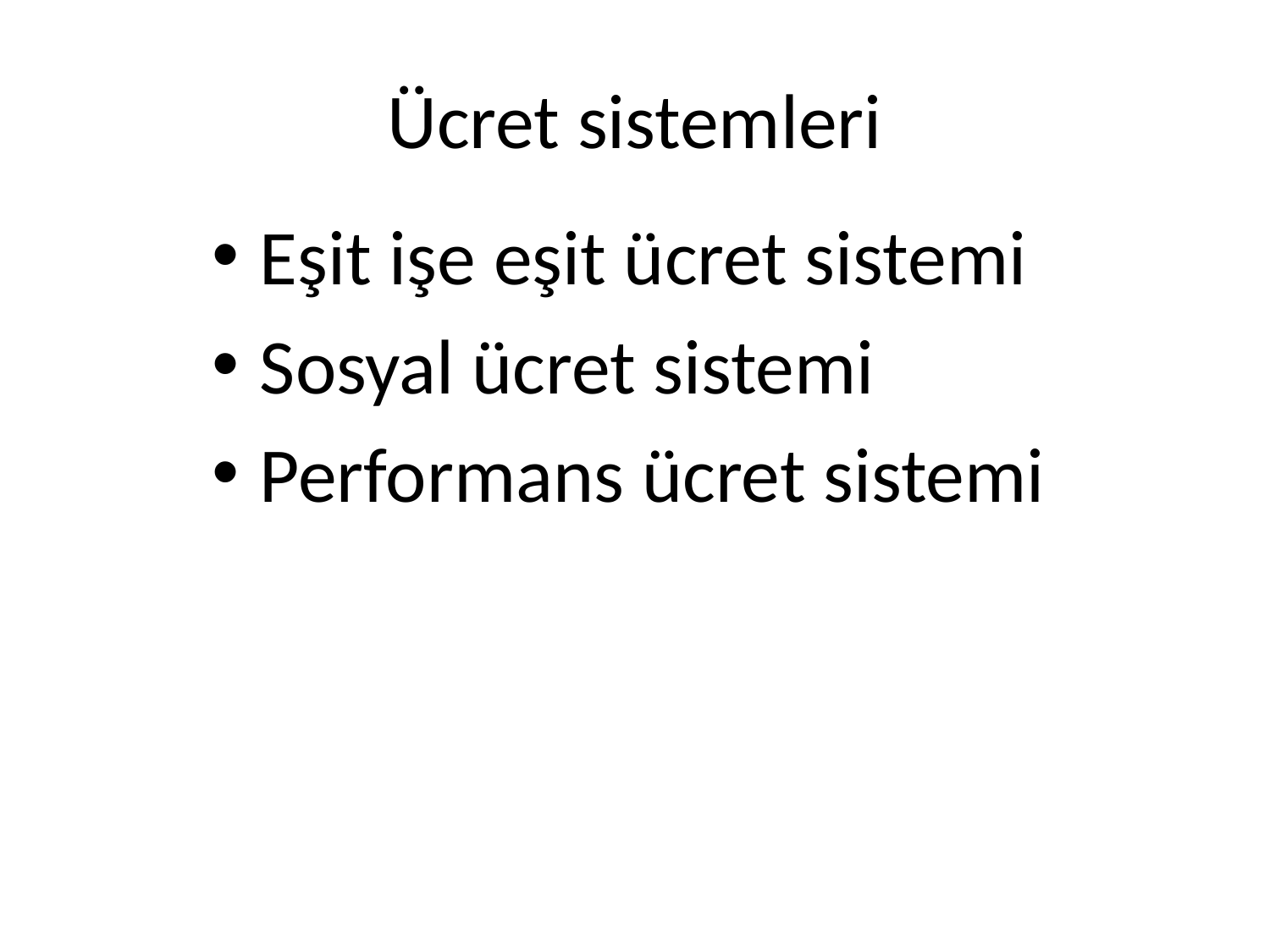

# Ücret sistemleri
Eşit işe eşit ücret sistemi
Sosyal ücret sistemi
Performans ücret sistemi